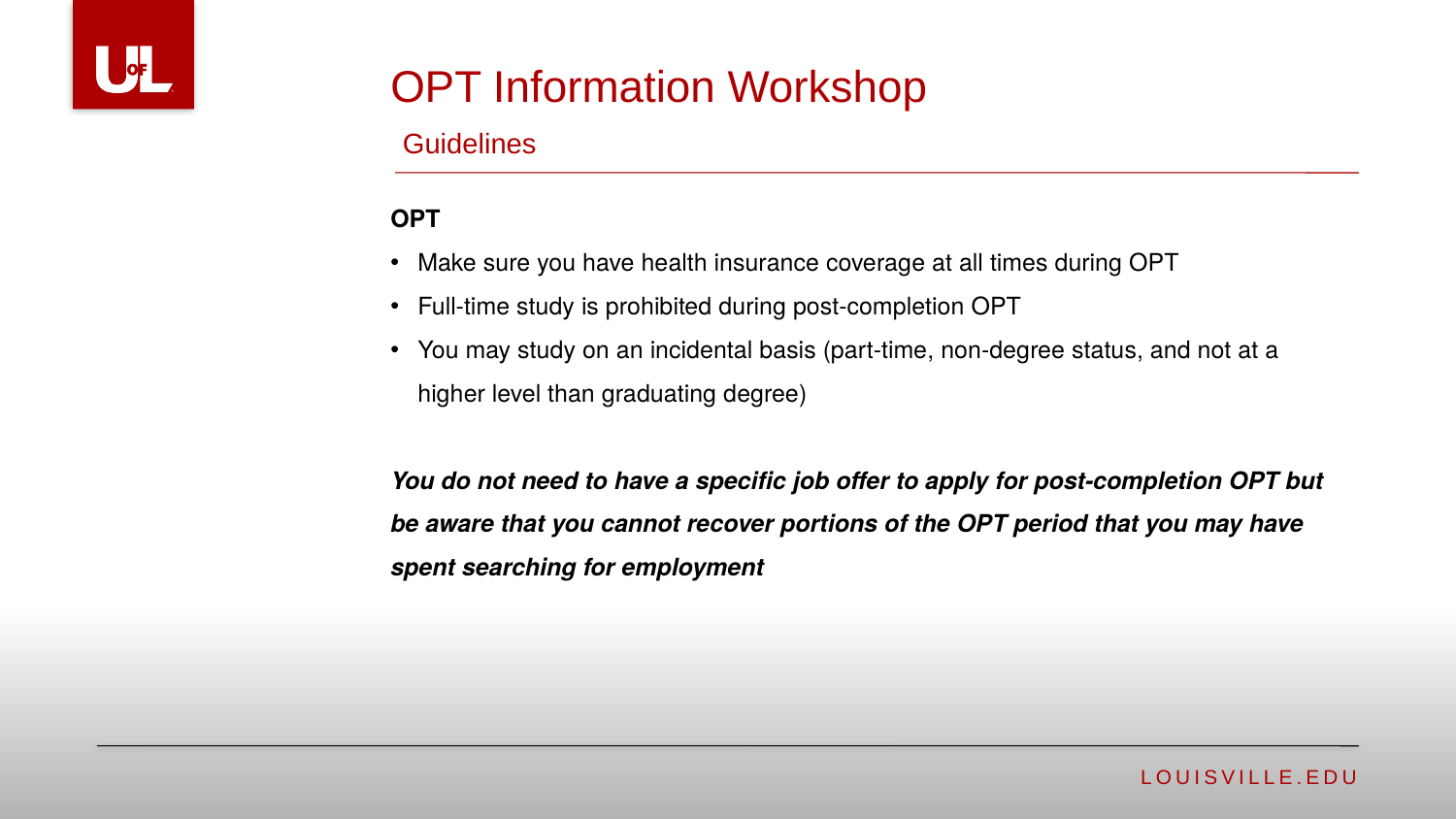

OPT Information Workshop
Guidelines
OPT
Make sure you have health insurance coverage at all times during OPT
Full-time study is prohibited during post-completion OPT
You may study on an incidental basis (part-time, non-degree status, and not at a higher level than graduating degree)

You do not need to have a specific job offer to apply for post-completion OPT but be aware that you cannot recover portions of the OPT period that you may have spent searching for employment